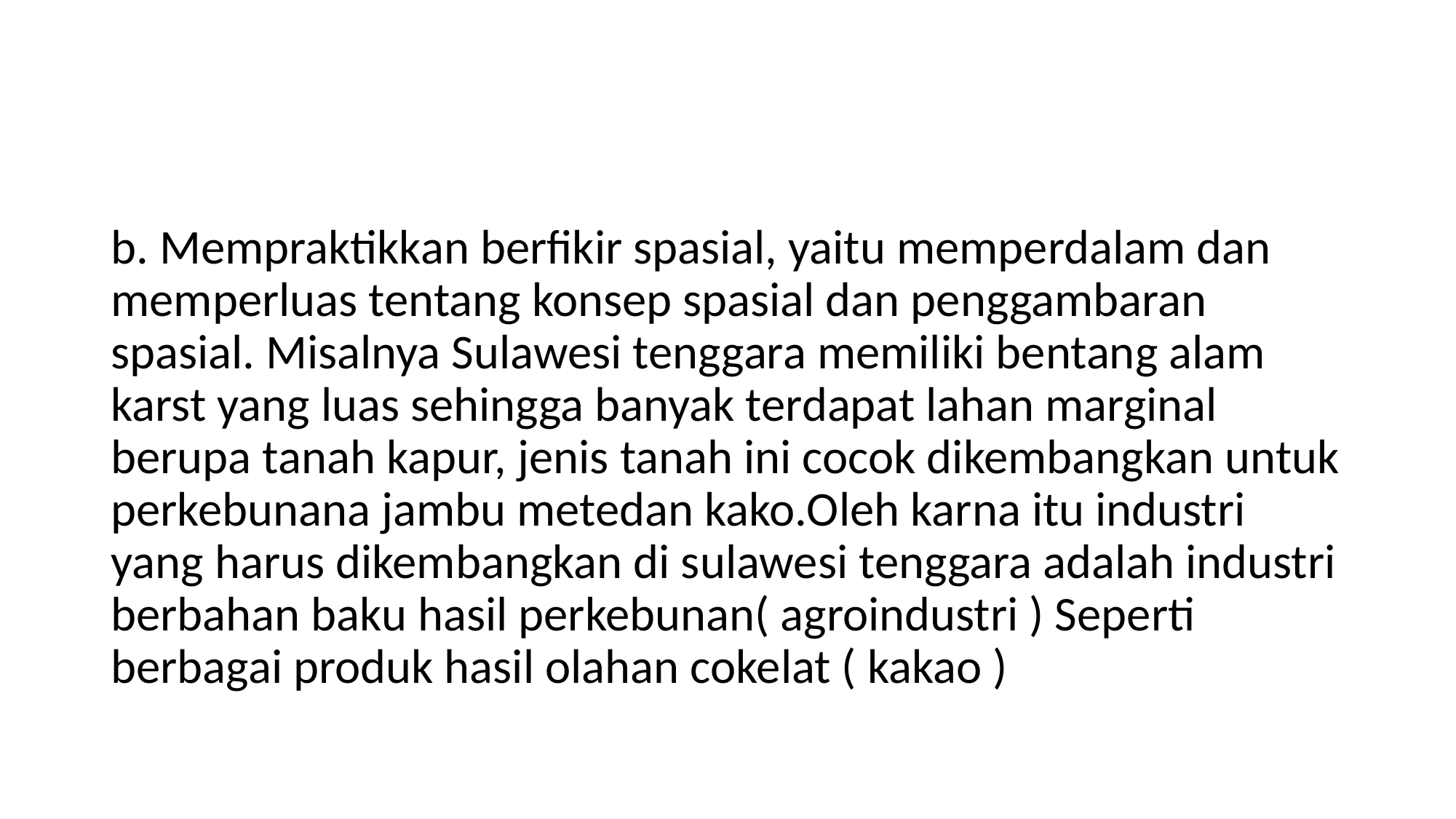

#
b. Mempraktikkan berfikir spasial, yaitu memperdalam dan memperluas tentang konsep spasial dan penggambaran spasial. Misalnya Sulawesi tenggara memiliki bentang alam karst yang luas sehingga banyak terdapat lahan marginal berupa tanah kapur, jenis tanah ini cocok dikembangkan untuk perkebunana jambu metedan kako.Oleh karna itu industri yang harus dikembangkan di sulawesi tenggara adalah industri berbahan baku hasil perkebunan( agroindustri ) Seperti berbagai produk hasil olahan cokelat ( kakao )